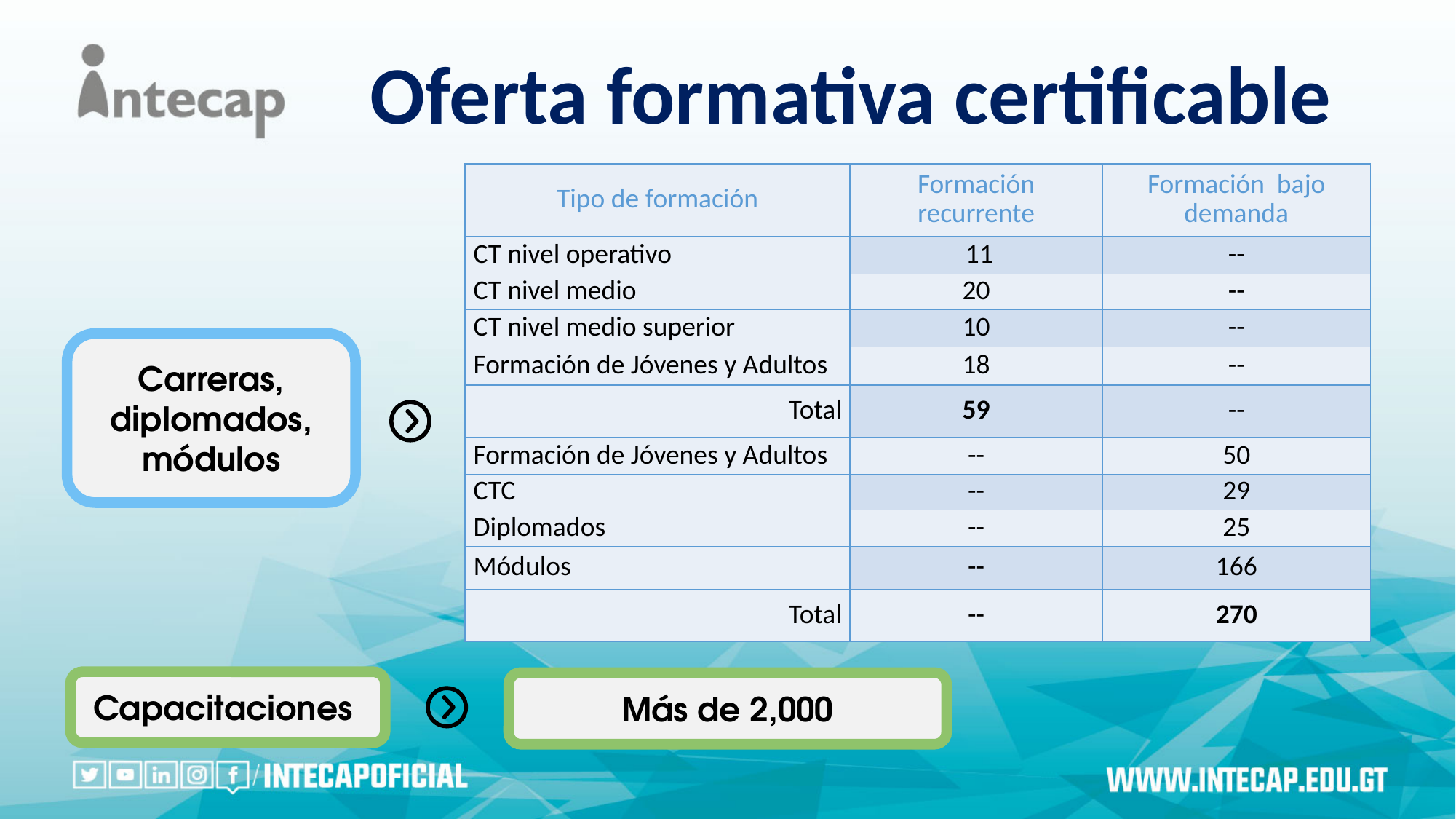

Oferta formativa certificable
| Tipo de formación | Formación recurrente | Formación bajo demanda |
| --- | --- | --- |
| CT nivel operativo | 11 | -- |
| CT nivel medio | 20 | -- |
| CT nivel medio superior | 10 | -- |
| Formación de Jóvenes y Adultos | 18 | -- |
| Total | 59 | -- |
| Formación de Jóvenes y Adultos | -- | 50 |
| CTC | -- | 29 |
| Diplomados | -- | 25 |
| Módulos | -- | 166 |
| Total | -- | 270 |
Carreras, diplomados, módulos

Capacitaciones
Más de 2,000